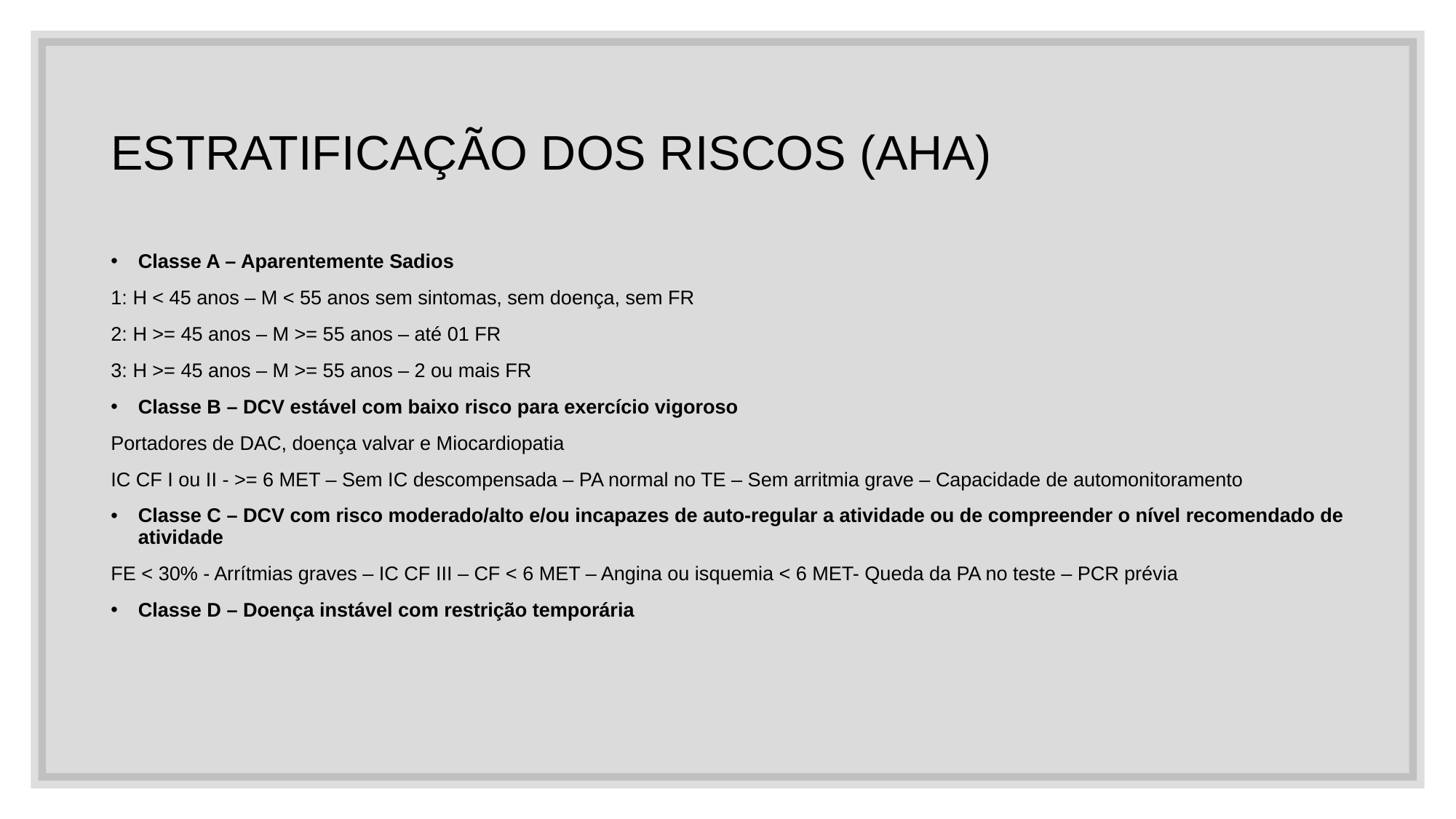

# ESTRATIFICAÇÃO DOS RISCOS (AHA)
Classe A – Aparentemente Sadios
1: H < 45 anos – M < 55 anos sem sintomas, sem doença, sem FR
2: H >= 45 anos – M >= 55 anos – até 01 FR
3: H >= 45 anos – M >= 55 anos – 2 ou mais FR
Classe B – DCV estável com baixo risco para exercício vigoroso
Portadores de DAC, doença valvar e Miocardiopatia
IC CF I ou II - >= 6 MET – Sem IC descompensada – PA normal no TE – Sem arritmia grave – Capacidade de automonitoramento
Classe C – DCV com risco moderado/alto e/ou incapazes de auto-regular a atividade ou de compreender o nível recomendado de atividade
FE < 30% - Arrítmias graves – IC CF III – CF < 6 MET – Angina ou isquemia < 6 MET- Queda da PA no teste – PCR prévia
Classe D – Doença instável com restrição temporária